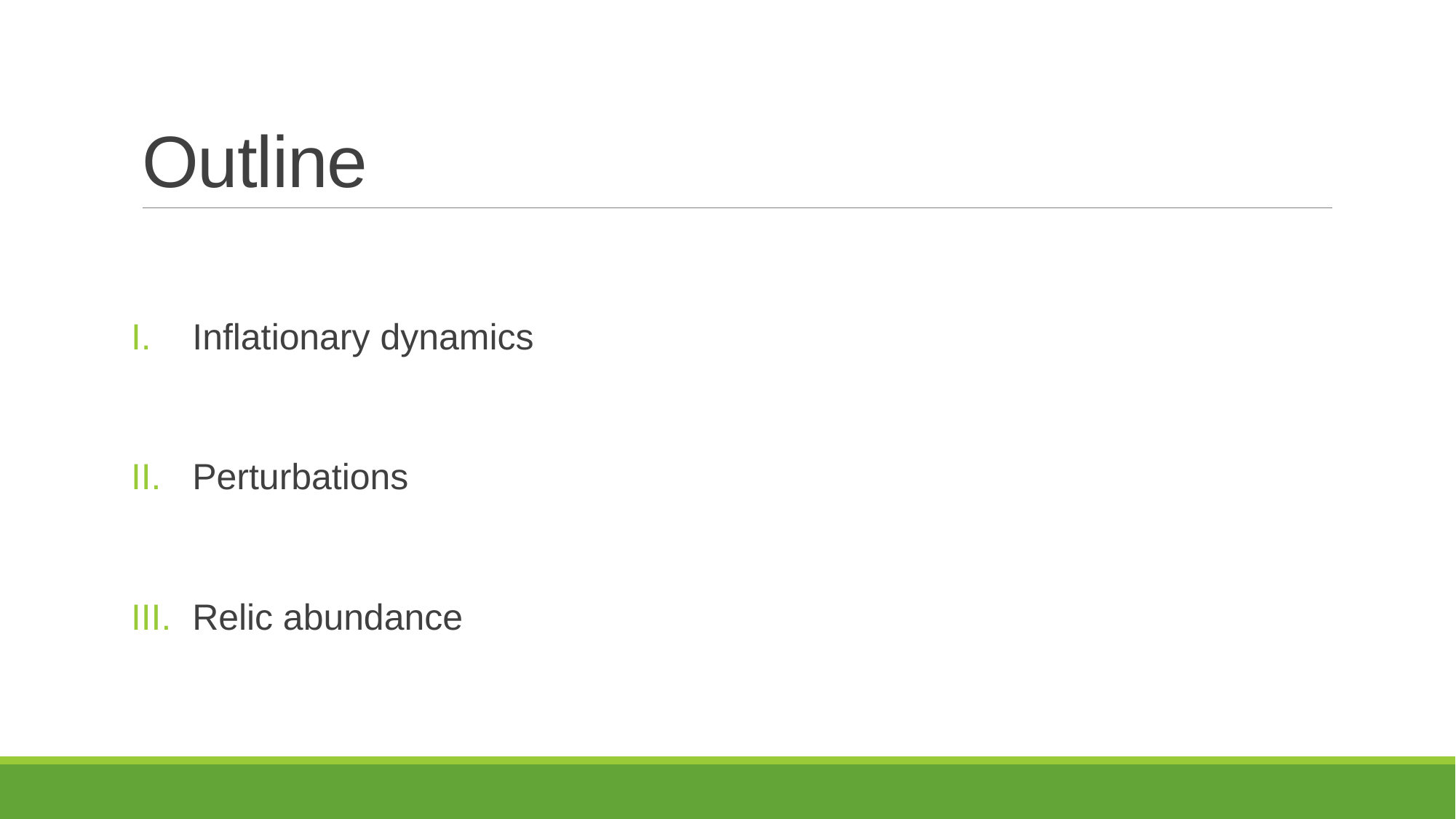

# Outline
Inflationary dynamics
Perturbations
Relic abundance